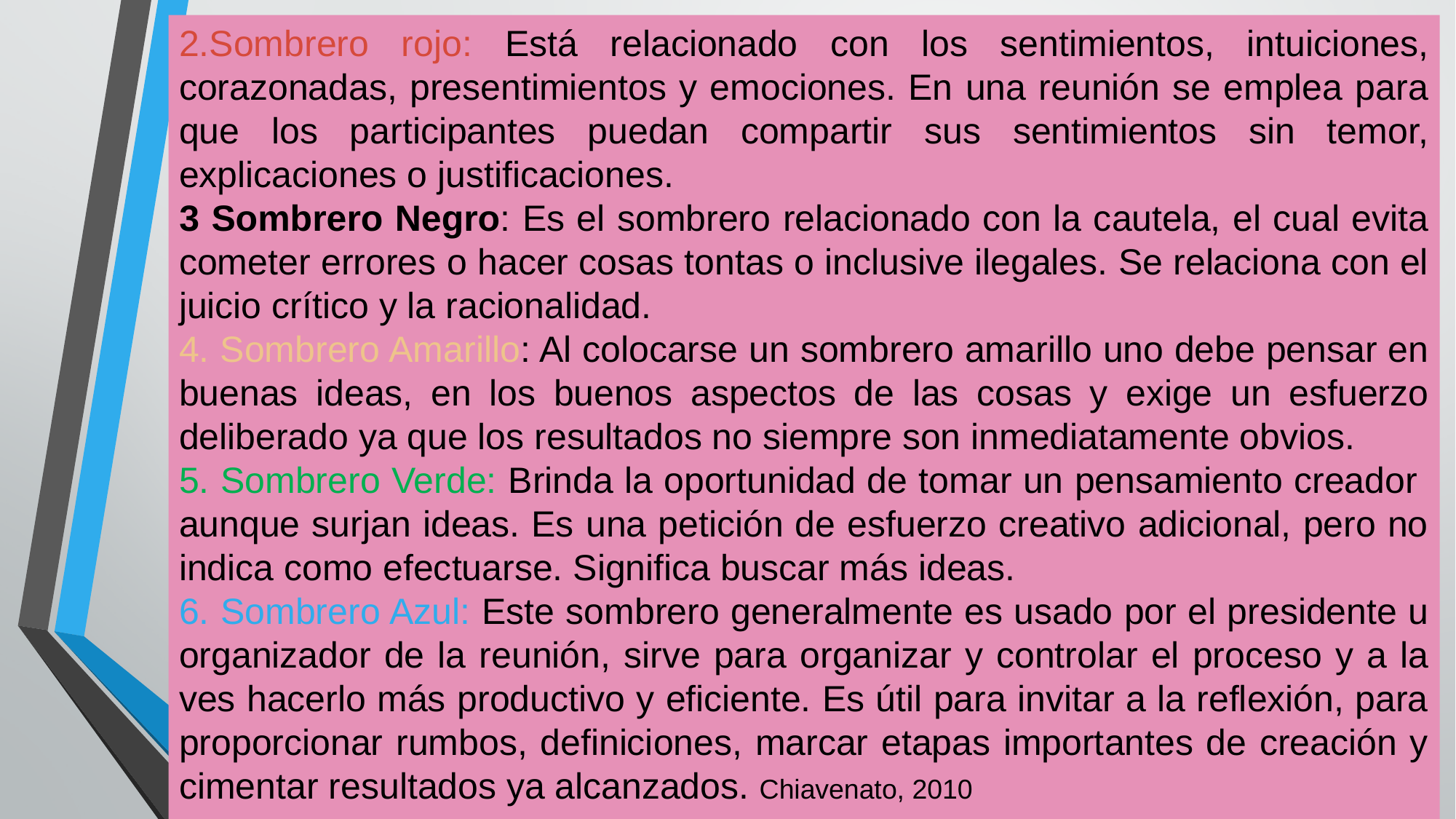

2.Sombrero rojo: Está relacionado con los sentimientos, intuiciones, corazonadas, presentimientos y emociones. En una reunión se emplea para que los participantes puedan compartir sus sentimientos sin temor, explicaciones o justificaciones.
3 Sombrero Negro: Es el sombrero relacionado con la cautela, el cual evita cometer errores o hacer cosas tontas o inclusive ilegales. Se relaciona con el juicio crítico y la racionalidad.
4. Sombrero Amarillo: Al colocarse un sombrero amarillo uno debe pensar en buenas ideas, en los buenos aspectos de las cosas y exige un esfuerzo deliberado ya que los resultados no siempre son inmediatamente obvios.
5. Sombrero Verde: Brinda la oportunidad de tomar un pensamiento creador  aunque surjan ideas. Es una petición de esfuerzo creativo adicional, pero no indica como efectuarse. Significa buscar más ideas.
6. Sombrero Azul: Este sombrero generalmente es usado por el presidente u organizador de la reunión, sirve para organizar y controlar el proceso y a la ves hacerlo más productivo y eficiente. Es útil para invitar a la reflexión, para proporcionar rumbos, definiciones, marcar etapas importantes de creación y cimentar resultados ya alcanzados. Chiavenato, 2010

32